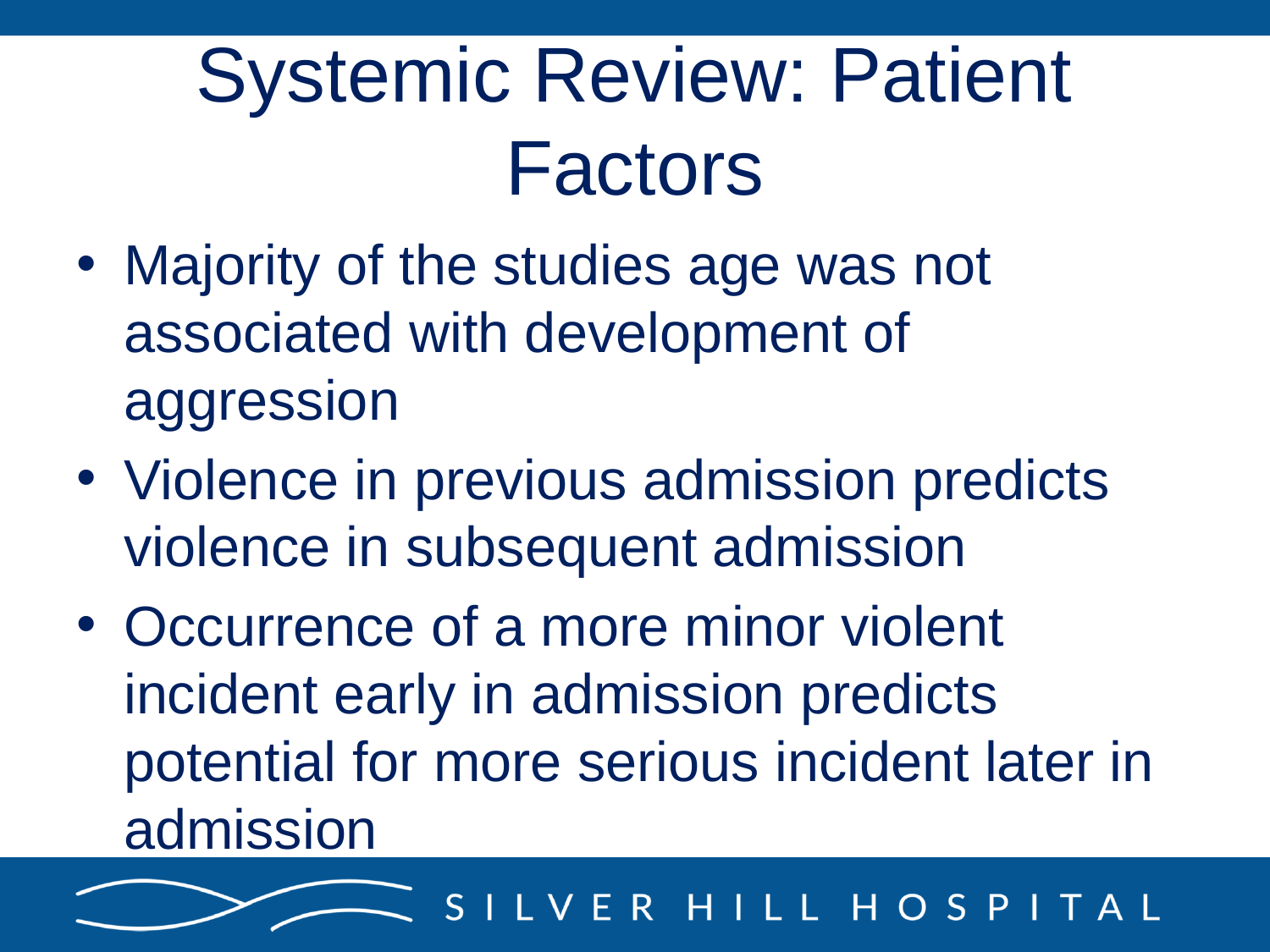

# Systemic Review: Patient Factors
Majority of the studies age was not associated with development of aggression
Violence in previous admission predicts violence in subsequent admission
Occurrence of a more minor violent incident early in admission predicts potential for more serious incident later in admission